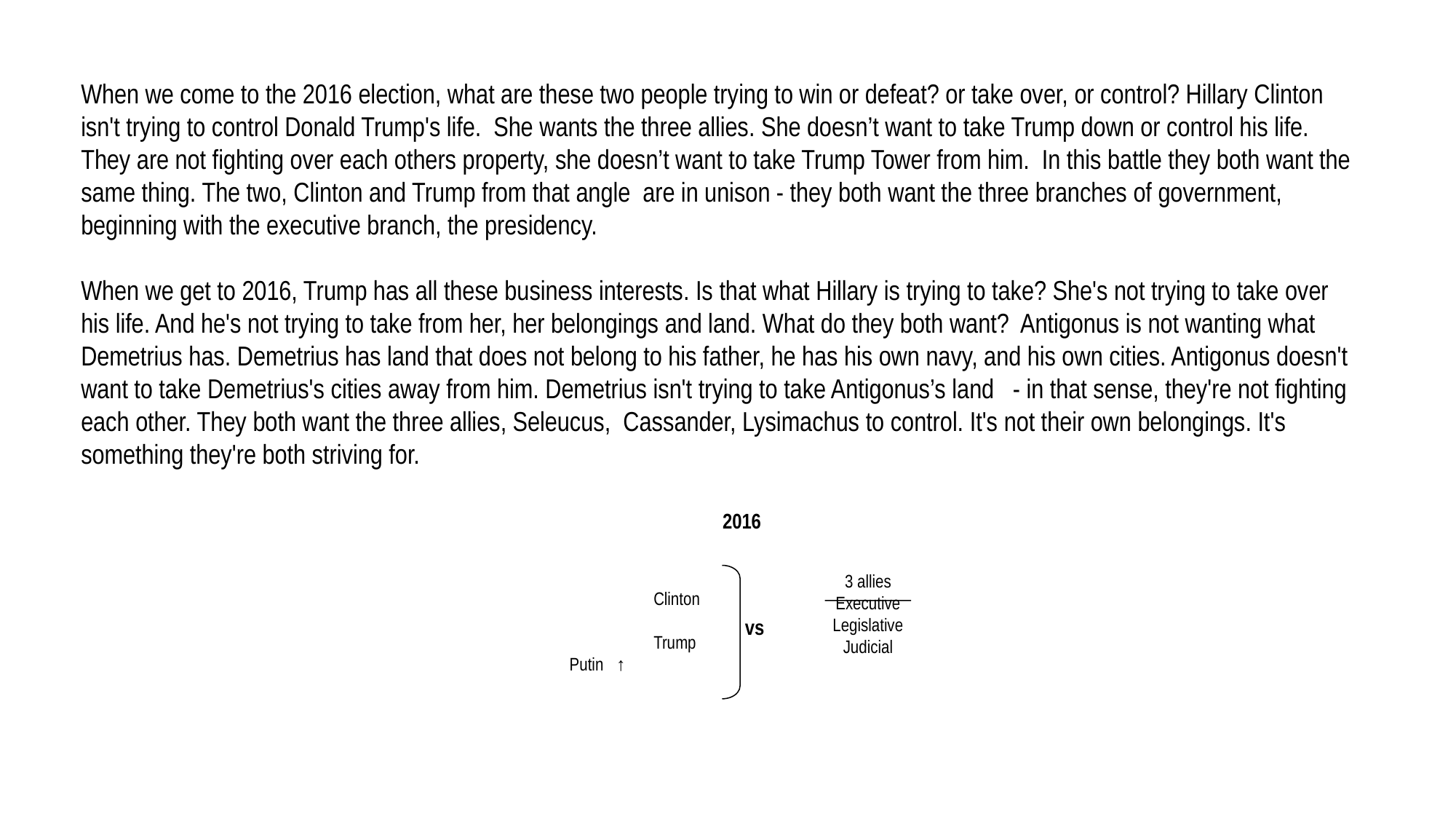

When we come to the 2016 election, what are these two people trying to win or defeat? or take over, or control? Hillary Clinton isn't trying to control Donald Trump's life.  She wants the three allies. She doesn’t want to take Trump down or control his life. They are not fighting over each others property, she doesn’t want to take Trump Tower from him.  In this battle they both want the same thing. The two, Clinton and Trump from that angle  are in unison - they both want the three branches of government, beginning with the executive branch, the presidency.

When we get to 2016, Trump has all these business interests. Is that what Hillary is trying to take? She's not trying to take over his life. And he's not trying to take from her, her belongings and land. What do they both want?  Antigonus is not wanting what Demetrius has. Demetrius has land that does not belong to his father, he has his own navy, and his own cities. Antigonus doesn't want to take Demetrius's cities away from him. Demetrius isn't trying to take Antigonus’s land   - in that sense, they're not fighting each other. They both want the three allies, Seleucus,  Cassander, Lysimachus to control. It's not their own belongings. It's something they're both striving for.

2016

3 allies
Executive
Legislative
Judicial
	Clinton                                                          	Trump
      Putin   ↑

vs